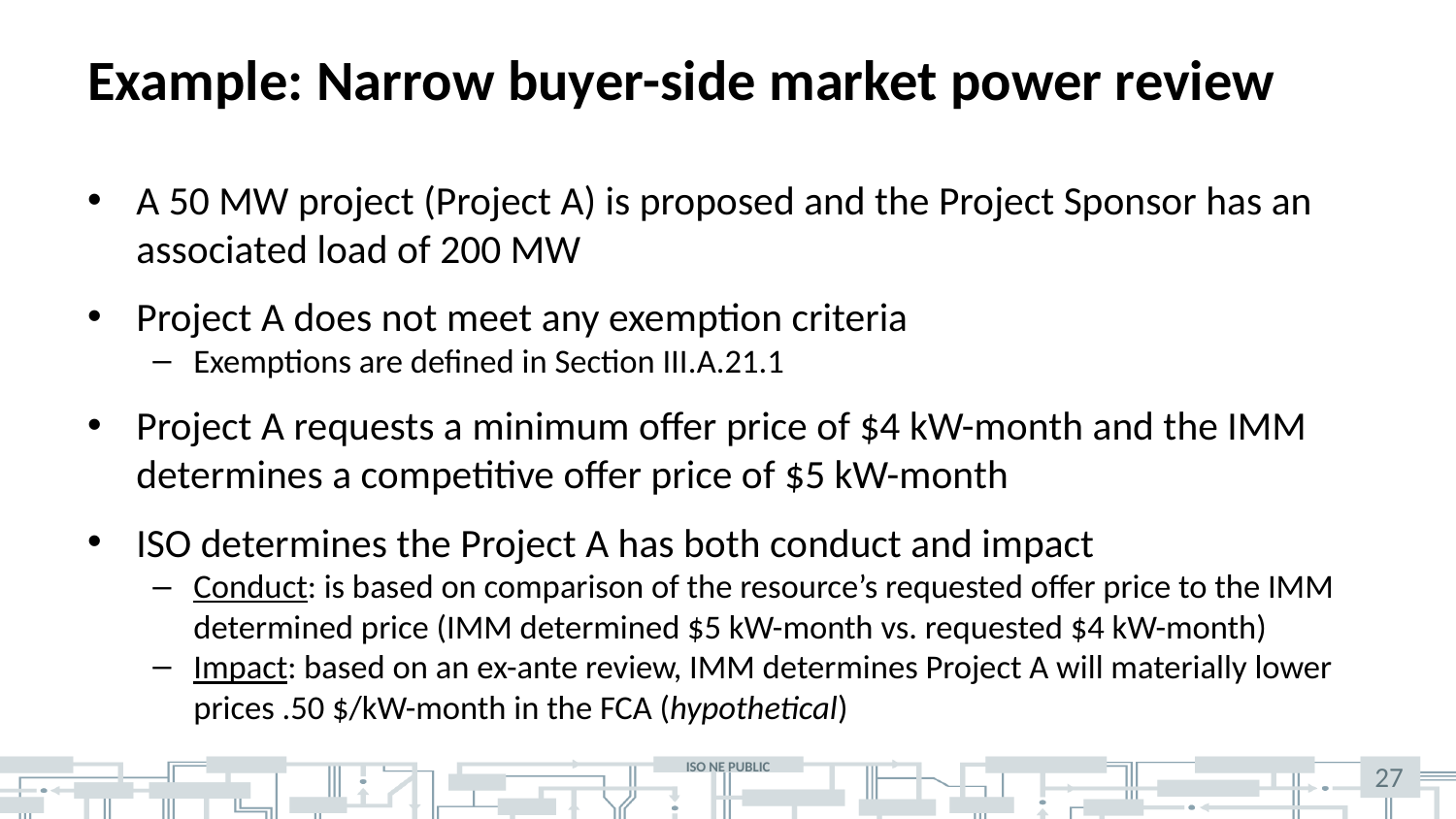

# Example: Narrow buyer-side market power review
A 50 MW project (Project A) is proposed and the Project Sponsor has an associated load of 200 MW
Project A does not meet any exemption criteria
Exemptions are defined in Section III.A.21.1
Project A requests a minimum offer price of $4 kW-month and the IMM determines a competitive offer price of $5 kW-month
ISO determines the Project A has both conduct and impact
Conduct: is based on comparison of the resource’s requested offer price to the IMM determined price (IMM determined $5 kW-month vs. requested $4 kW-month)
Impact: based on an ex-ante review, IMM determines Project A will materially lower prices .50 $/kW-month in the FCA (hypothetical)

27